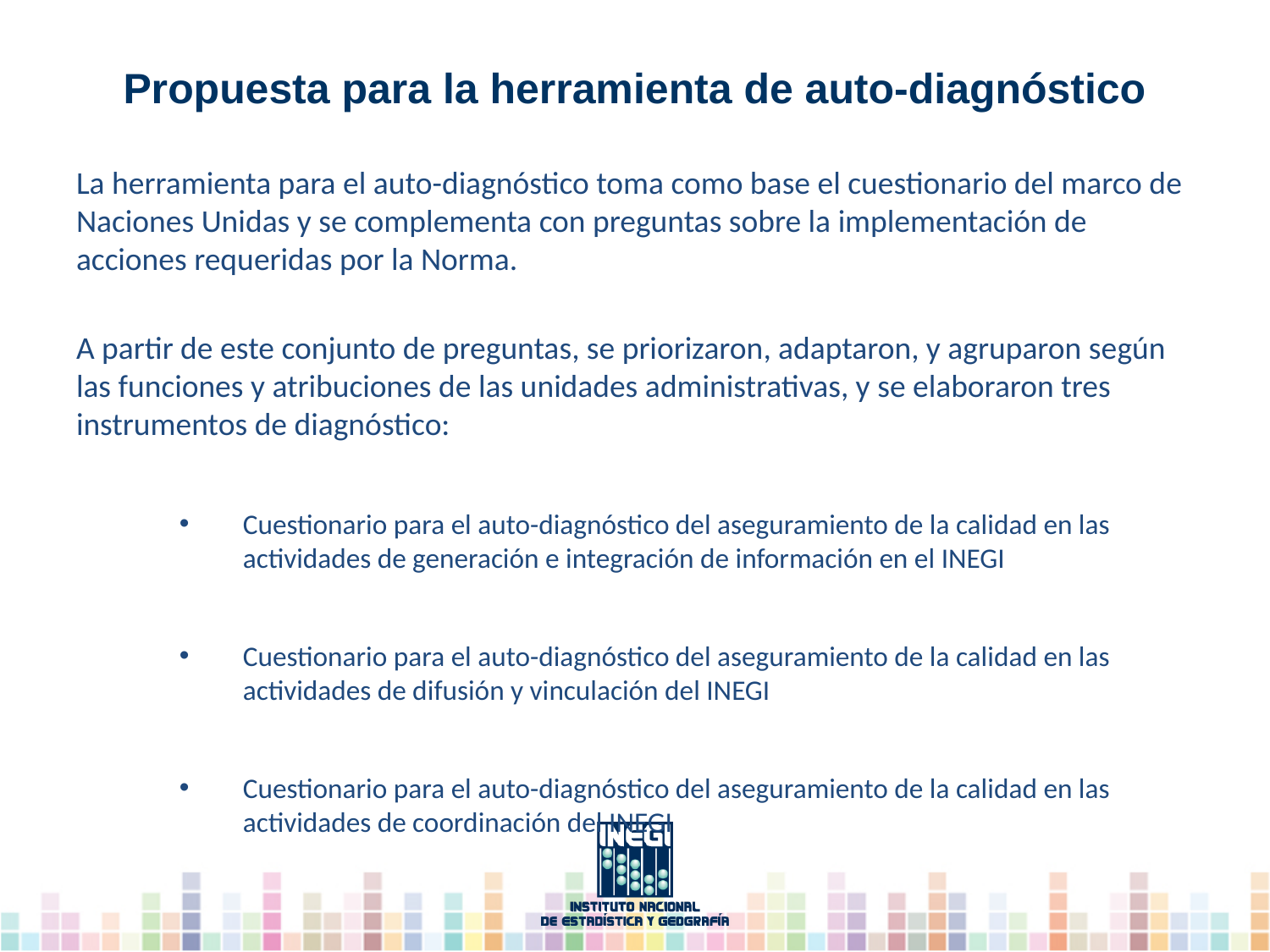

# Propuesta para la herramienta de auto-diagnóstico
La herramienta para el auto-diagnóstico toma como base el cuestionario del marco de Naciones Unidas y se complementa con preguntas sobre la implementación de acciones requeridas por la Norma.

A partir de este conjunto de preguntas, se priorizaron, adaptaron, y agruparon según las funciones y atribuciones de las unidades administrativas, y se elaboraron tres instrumentos de diagnóstico:

Cuestionario para el auto-diagnóstico del aseguramiento de la calidad en las actividades de generación e integración de información en el INEGI

Cuestionario para el auto-diagnóstico del aseguramiento de la calidad en las actividades de difusión y vinculación del INEGI

Cuestionario para el auto-diagnóstico del aseguramiento de la calidad en las actividades de coordinación del INEGI